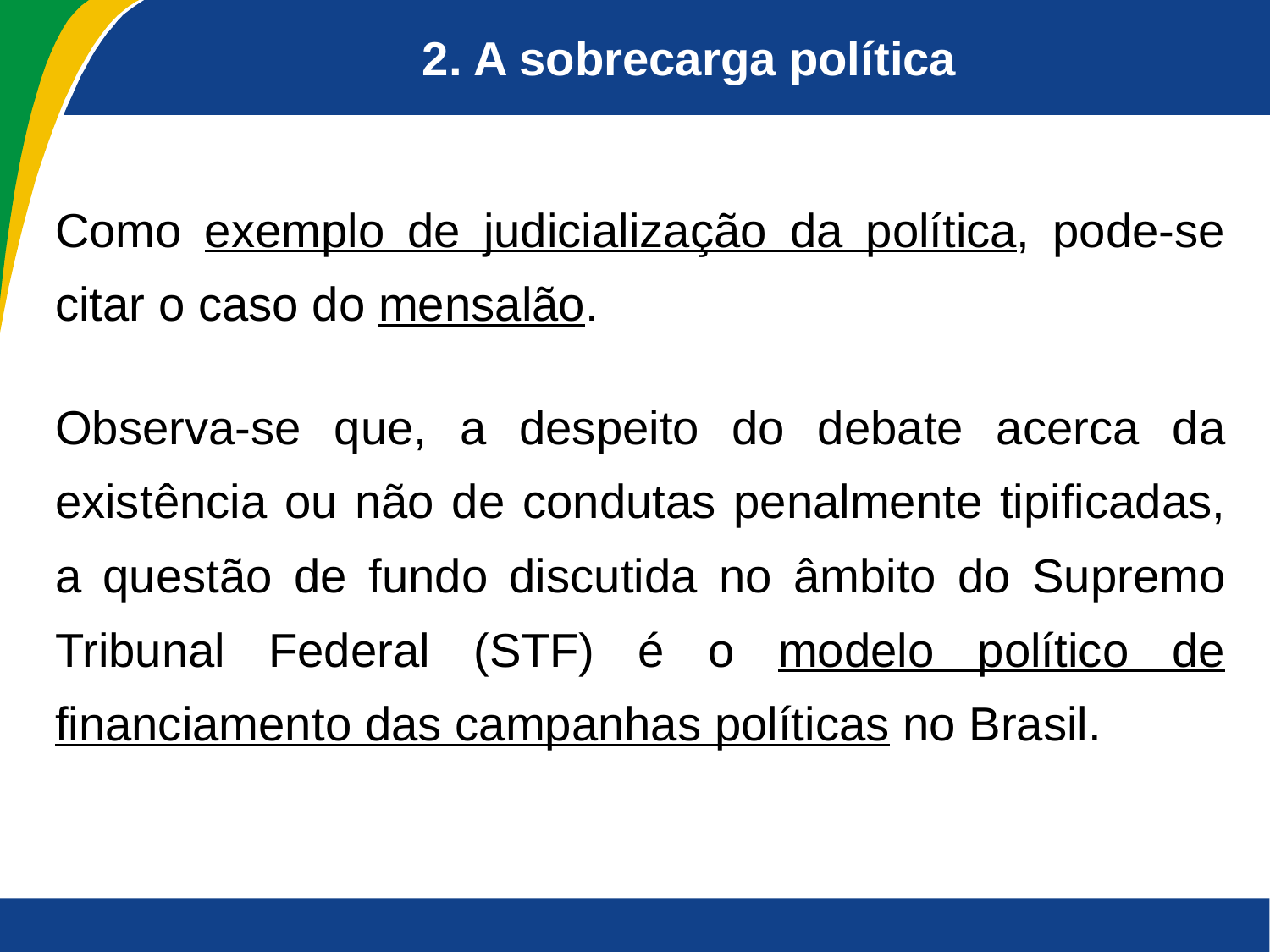

# 2. A sobrecarga política
Como exemplo de judicialização da política, pode-se citar o caso do mensalão.

Observa-se que, a despeito do debate acerca da existência ou não de condutas penalmente tipificadas, a questão de fundo discutida no âmbito do Supremo Tribunal Federal (STF) é o modelo político de financiamento das campanhas políticas no Brasil.